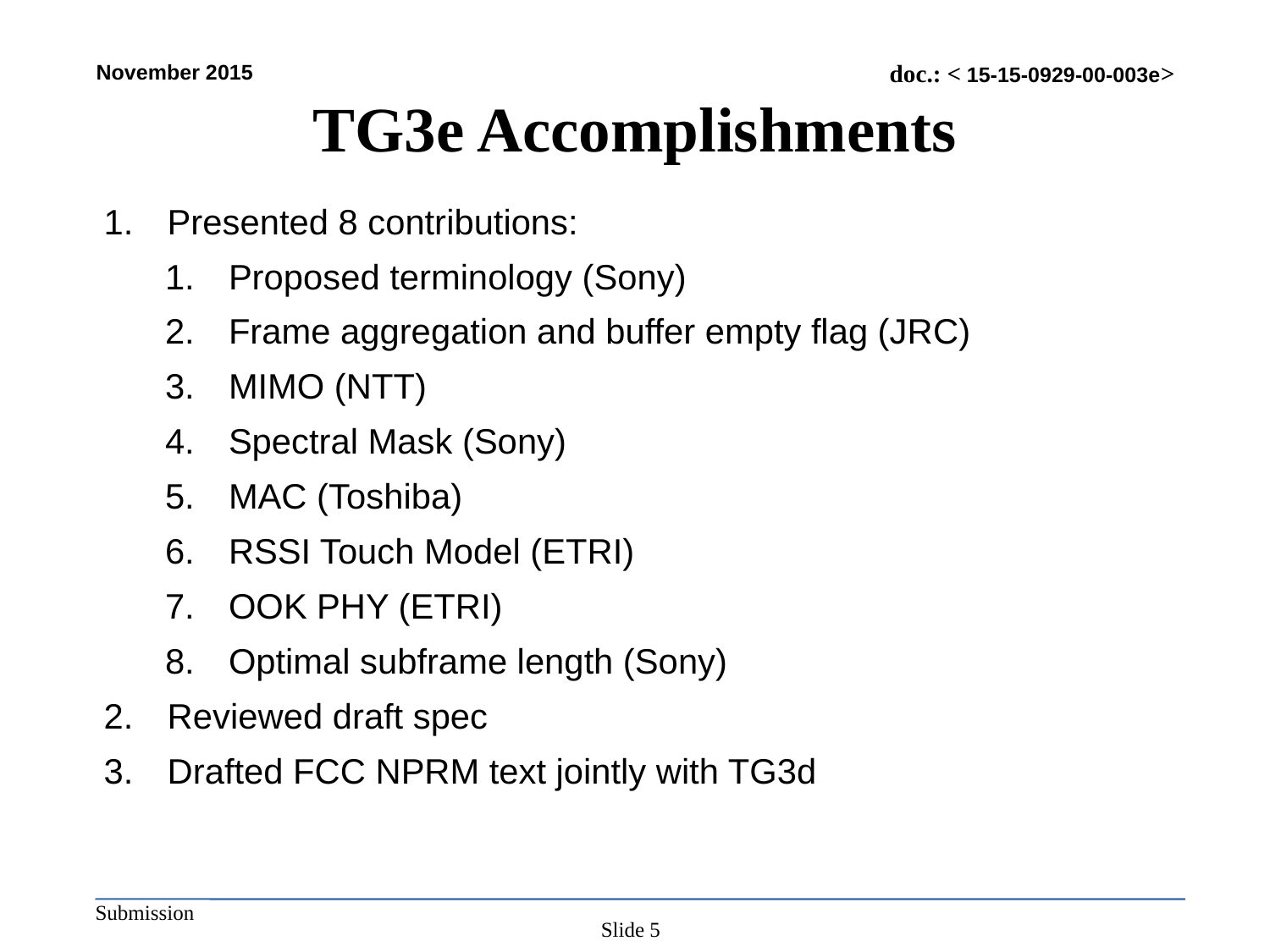

# TG3e Accomplishments
Presented 8 contributions:
Proposed terminology (Sony)
Frame aggregation and buffer empty flag (JRC)
MIMO (NTT)
Spectral Mask (Sony)
MAC (Toshiba)
RSSI Touch Model (ETRI)
OOK PHY (ETRI)
Optimal subframe length (Sony)
Reviewed draft spec
Drafted FCC NPRM text jointly with TG3d
Slide 5